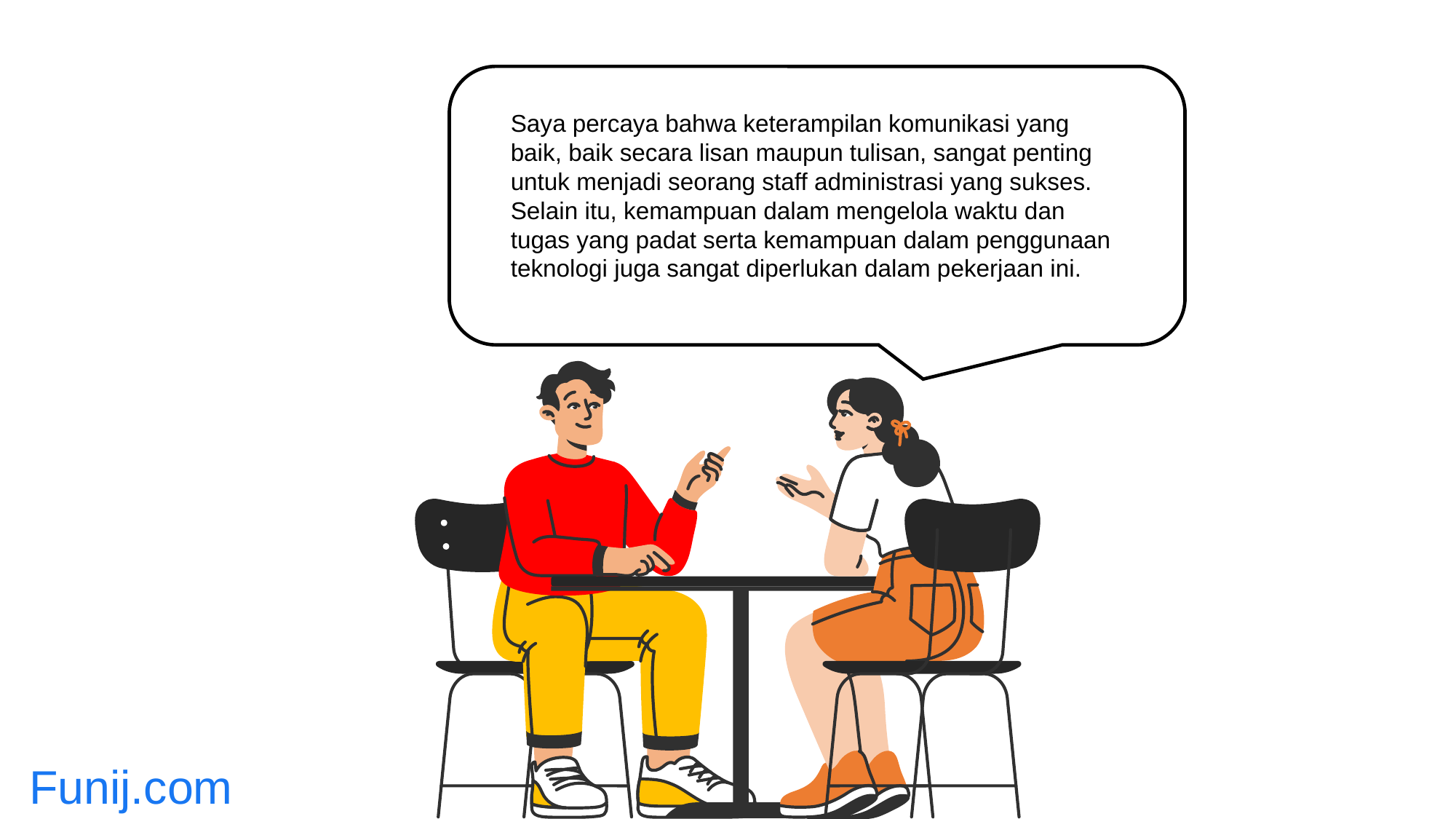

Saya percaya bahwa keterampilan komunikasi yang baik, baik secara lisan maupun tulisan, sangat penting untuk menjadi seorang staff administrasi yang sukses. Selain itu, kemampuan dalam mengelola waktu dan tugas yang padat serta kemampuan dalam penggunaan teknologi juga sangat diperlukan dalam pekerjaan ini.

Funij.com